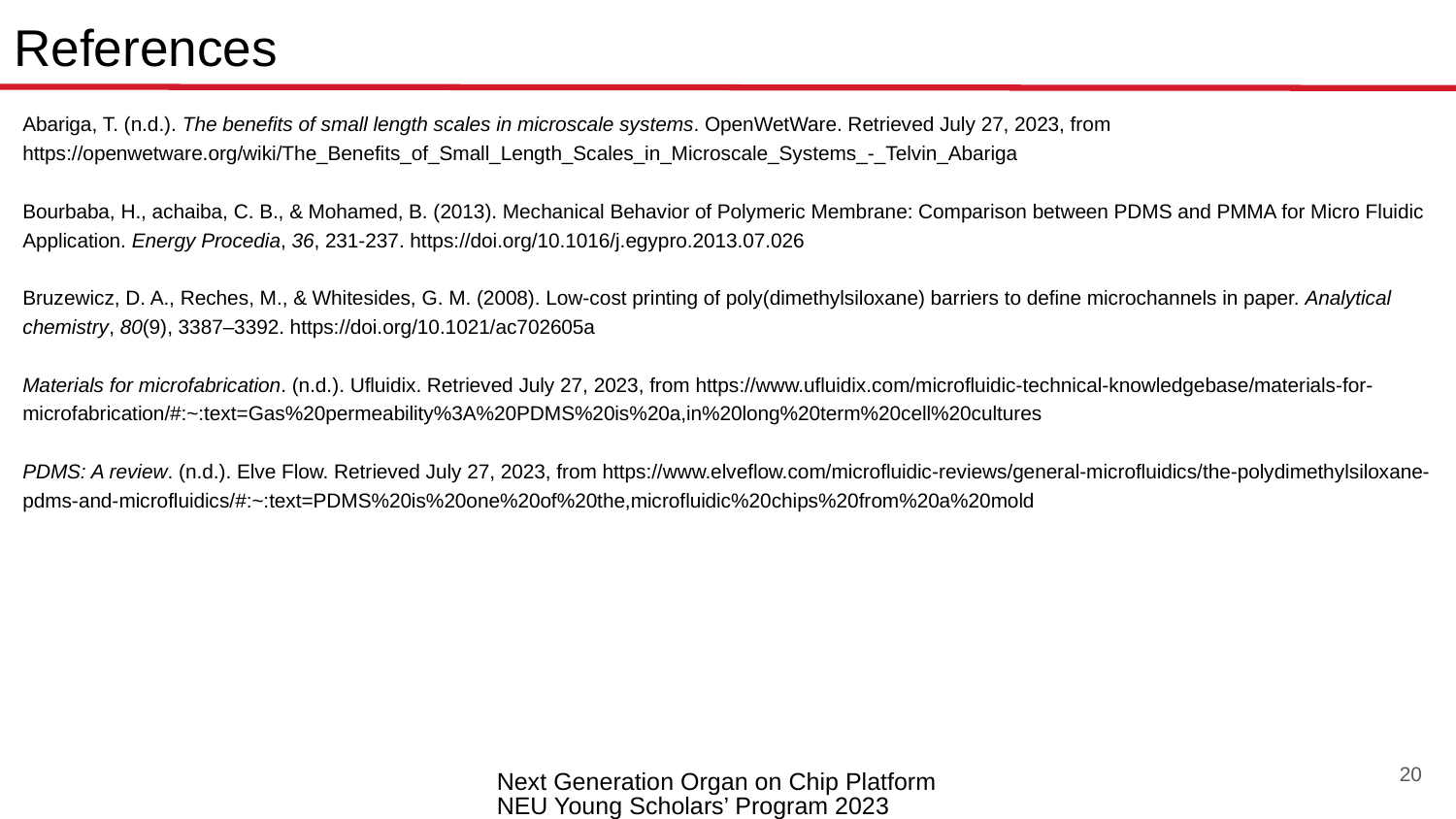

# References
Abariga, T. (n.d.). The benefits of small length scales in microscale systems. OpenWetWare. Retrieved July 27, 2023, from https://openwetware.org/wiki/The_Benefits_of_Small_Length_Scales_in_Microscale_Systems_-_Telvin_Abariga

Bourbaba, H., achaiba, C. B., & Mohamed, B. (2013). Mechanical Behavior of Polymeric Membrane: Comparison between PDMS and PMMA for Micro Fluidic Application. Energy Procedia, 36, 231-237. https://doi.org/10.1016/j.egypro.2013.07.026

Bruzewicz, D. A., Reches, M., & Whitesides, G. M. (2008). Low-cost printing of poly(dimethylsiloxane) barriers to define microchannels in paper. Analytical chemistry, 80(9), 3387–3392. https://doi.org/10.1021/ac702605a

Materials for microfabrication. (n.d.). Ufluidix. Retrieved July 27, 2023, from https://www.ufluidix.com/microfluidic-technical-knowledgebase/materials-for-microfabrication/#:~:text=Gas%20permeability%3A%20PDMS%20is%20a,in%20long%20term%20cell%20cultures

PDMS: A review. (n.d.). Elve Flow. Retrieved July 27, 2023, from https://www.elveflow.com/microfluidic-reviews/general-microfluidics/the-polydimethylsiloxane-pdms-and-microfluidics/#:~:text=PDMS%20is%20one%20of%20the,microfluidic%20chips%20from%20a%20mold

20
Next Generation Organ on Chip Platform NEU Young Scholars’ Program 2023